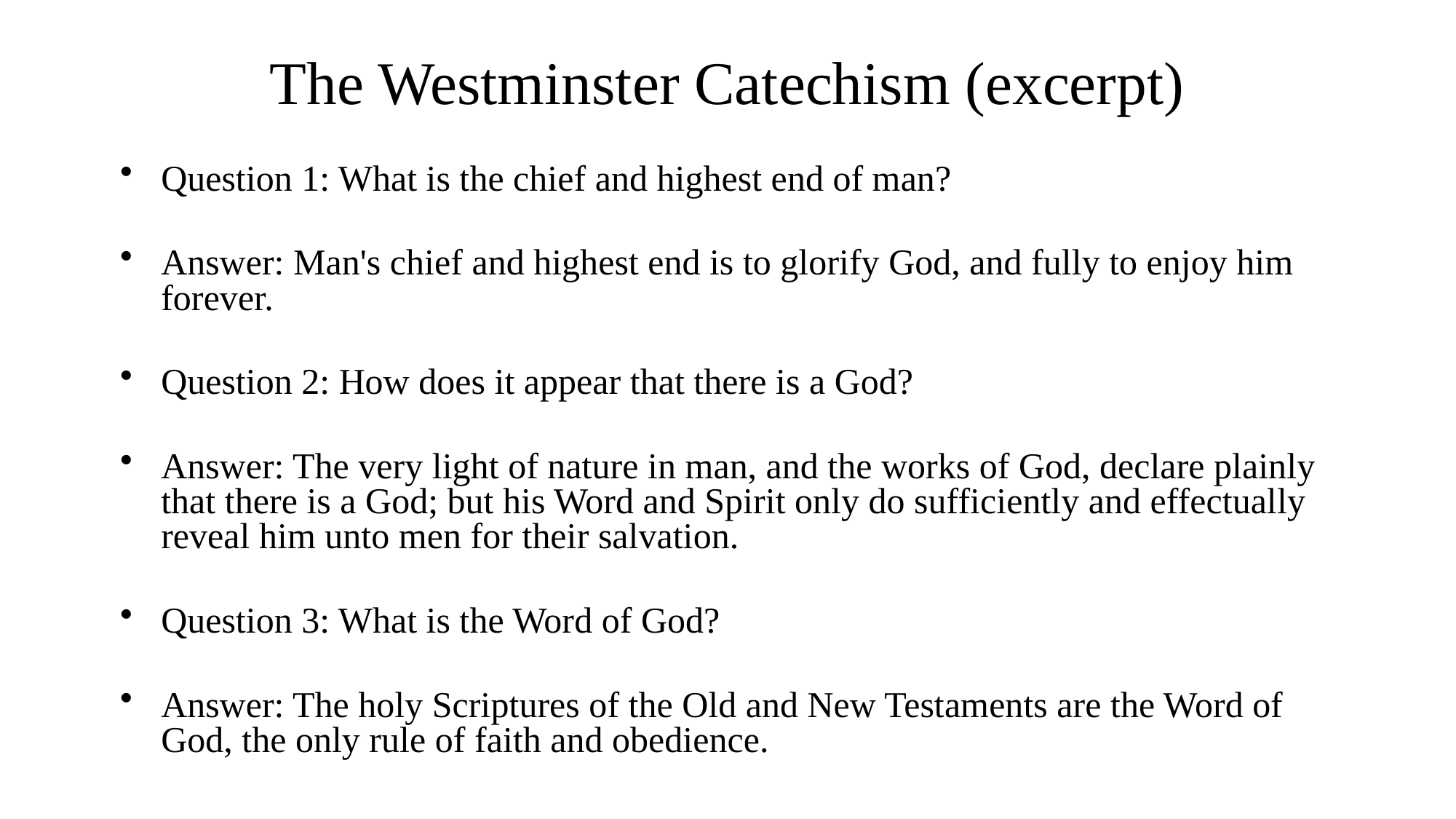

# The Westminster Catechism (excerpt)
Question 1: What is the chief and highest end of man?

Answer: Man's chief and highest end is to glorify God, and fully to enjoy him forever.

Question 2: How does it appear that there is a God?

Answer: The very light of nature in man, and the works of God, declare plainly that there is a God; but his Word and Spirit only do sufficiently and effectually reveal him unto men for their salvation.

Question 3: What is the Word of God?

Answer: The holy Scriptures of the Old and New Testaments are the Word of God, the only rule of faith and obedience.